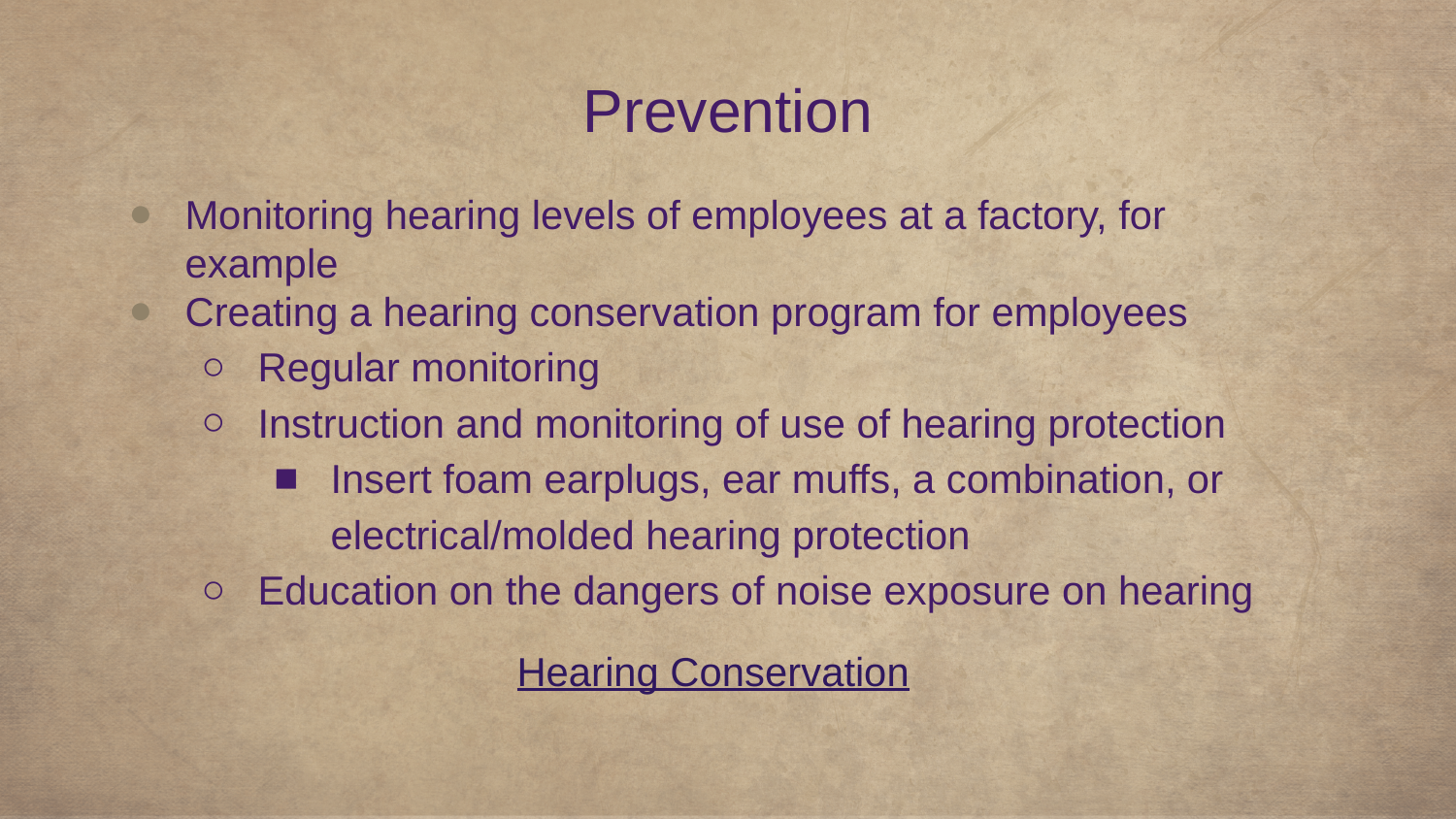

# Prevention
Monitoring hearing levels of employees at a factory, for example
Creating a hearing conservation program for employees
Regular monitoring
Instruction and monitoring of use of hearing protection
Insert foam earplugs, ear muffs, a combination, or electrical/molded hearing protection
Education on the dangers of noise exposure on hearing
Hearing Conservation